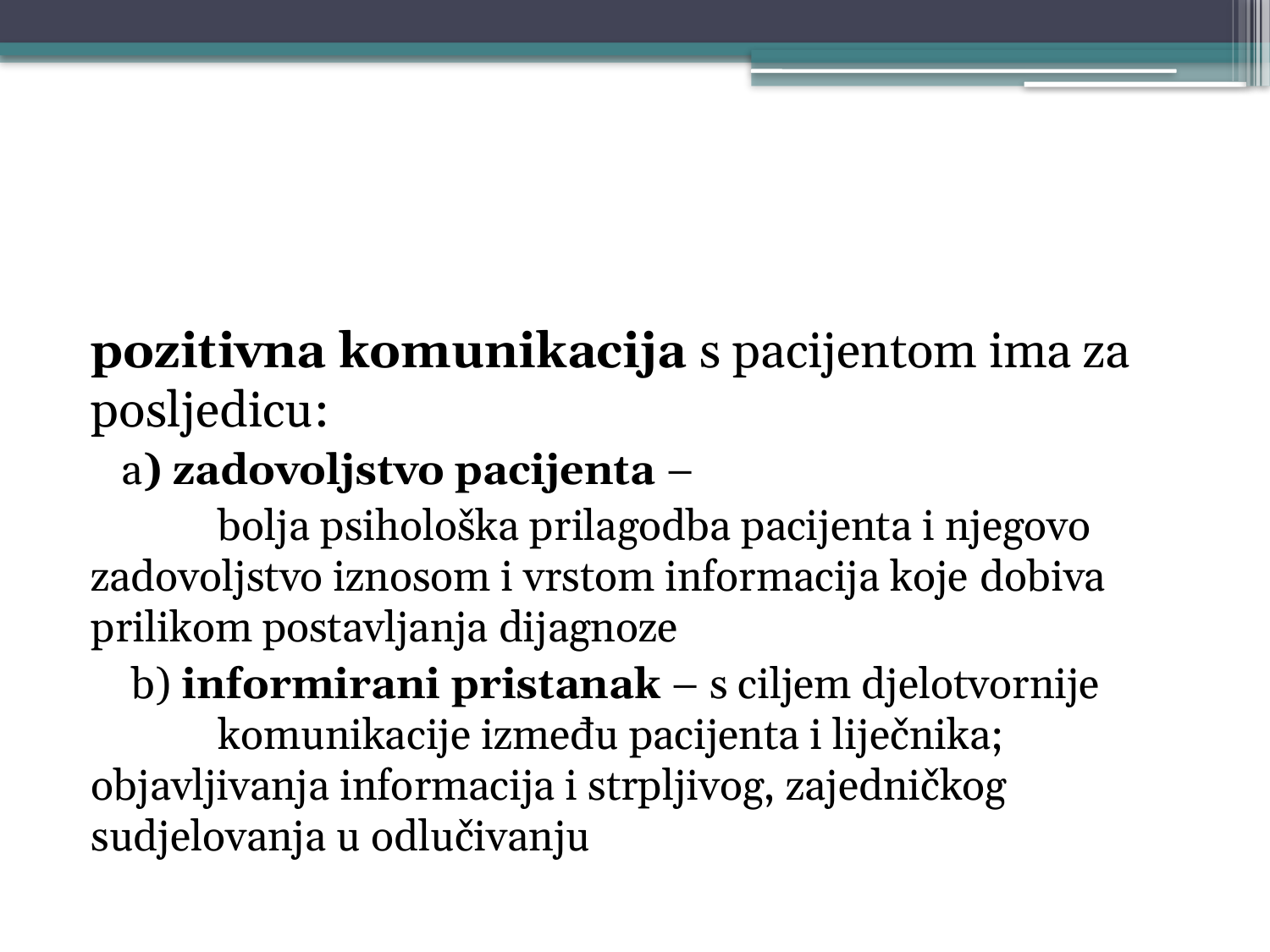

#
pozitivna komunikacija s pacijentom ima za posljedicu:
   a) zadovoljstvo pacijenta –
         	bolja psihološka prilagodba pacijenta i njegovo 	zadovoljstvo iznosom i vrstom informacija koje 	dobiva prilikom postavljanja dijagnoze
    b) informirani pristanak – s ciljem djelotvornije 	komunikacije između pacijenta i liječnika; 	objavljivanja informacija i strpljivog, zajedničkog 	sudjelovanja u odlučivanju